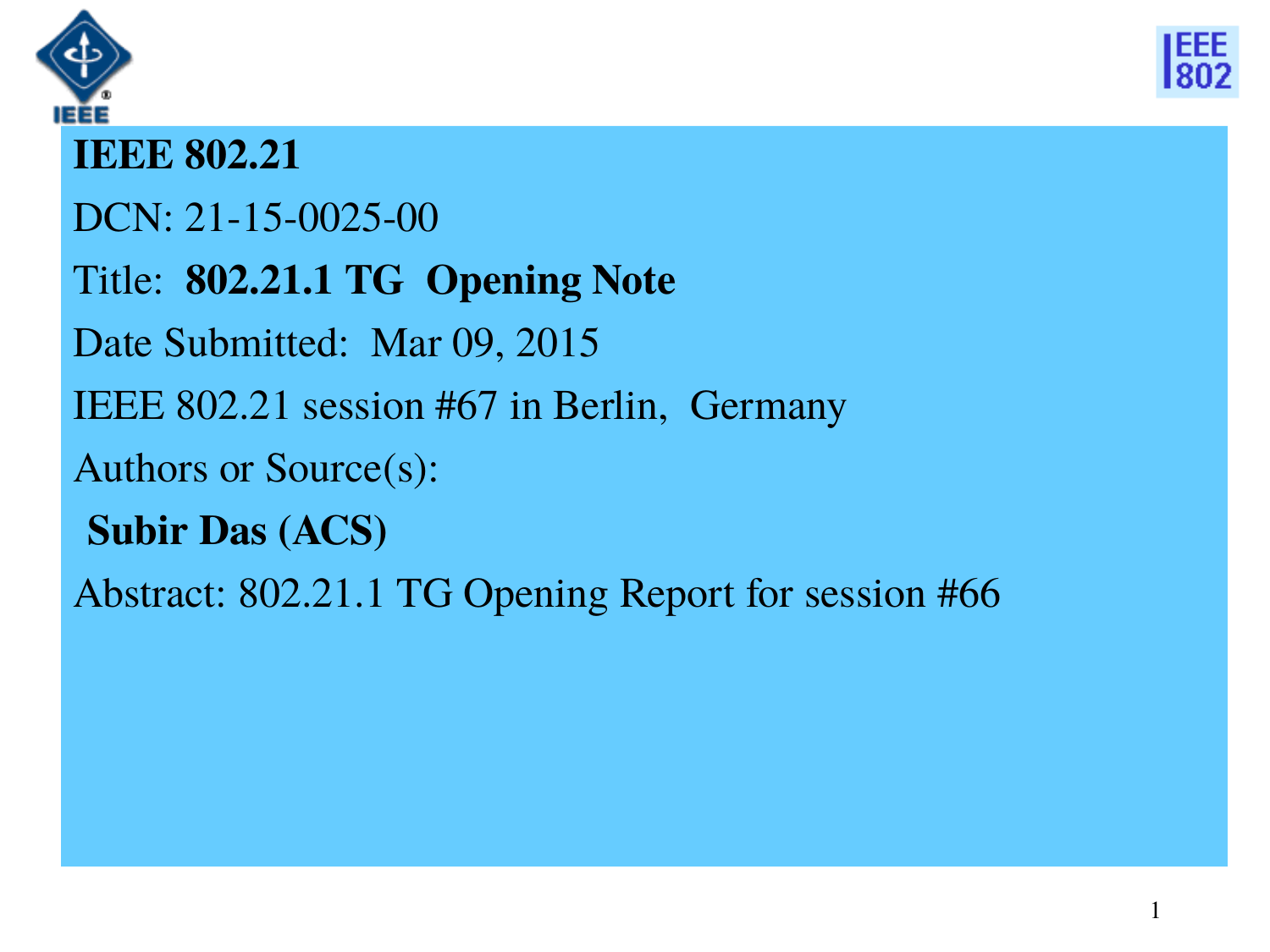

IEEE 802.21
DCN: 21-15-0025-00
Title:  802.21.1 TG  Opening Note
Date Submitted:  Mar 09, 2015
IEEE 802.21 session #67 in Berlin,  Germany
Authors or Source(s):
 Subir Das (ACS)
Abstract: 802.21.1 TG Opening Report for session #66
1